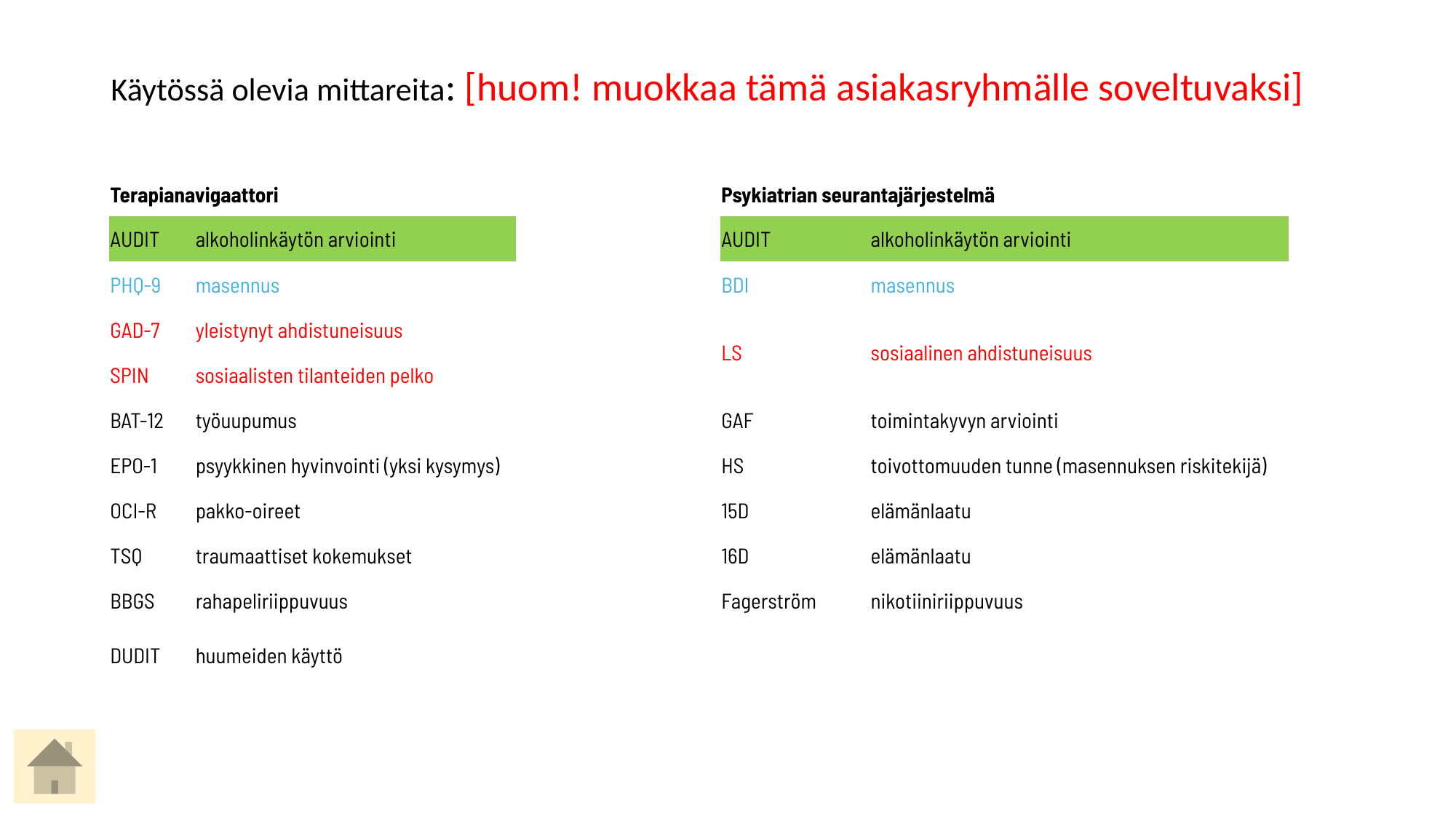

# Käytössä olevia mittareita: [huom! muokkaa tämä asiakasryhmälle soveltuvaksi]
| Terapianavigaattori |  |  | Psykiatrian seurantajärjestelmä |  |
| --- | --- | --- | --- | --- |
| AUDIT | alkoholinkäytön arviointi |  | AUDIT | alkoholinkäytön arviointi |
| PHQ-9 | masennus |  | BDI | masennus |
| GAD-7 | yleistynyt ahdistuneisuus |  | LS | sosiaalinen ahdistuneisuus |
| SPIN | sosiaalisten tilanteiden pelko |  |  |  |
| BAT-12 | työuupumus |  | GAF | toimintakyvyn arviointi |
| EPO-1 | psyykkinen hyvinvointi (yksi kysymys) |  | HS | toivottomuuden tunne (masennuksen riskitekijä) |
| OCI-R | pakko-oireet |  | 15D | elämänlaatu |
| TSQ | traumaattiset kokemukset |  | 16D | elämänlaatu |
| BBGS | rahapeliriippuvuus |  | Fagerström | nikotiiniriippuvuus |
| DUDIT | huumeiden käyttö |  |  |  |